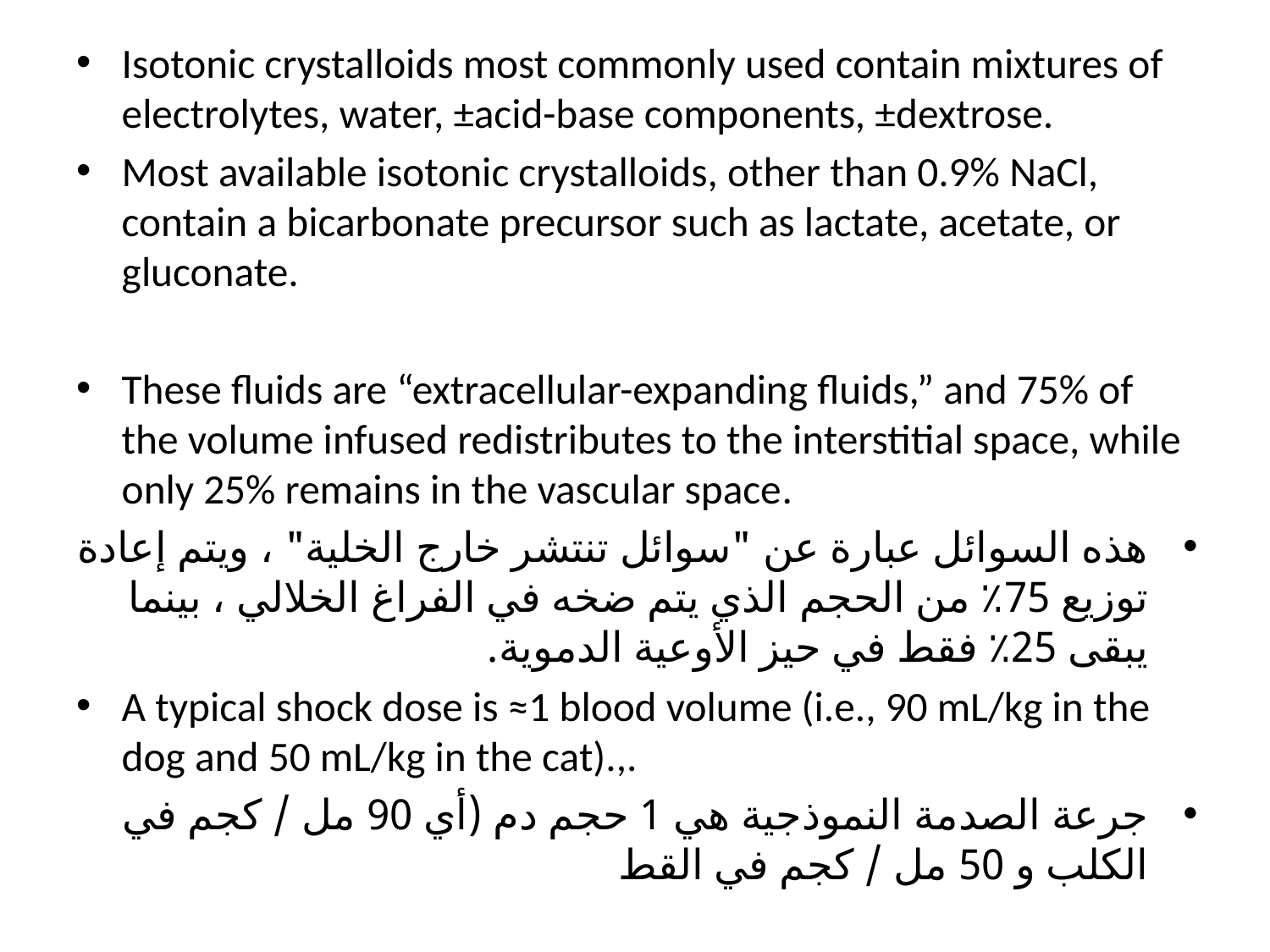

Isotonic crystalloids most commonly used contain mixtures of electrolytes, water, ±acid-base components, ±dextrose.
Most available isotonic crystalloids, other than 0.9% NaCl, contain a bicarbonate precursor such as lactate, acetate, or gluconate.

These fluids are “extracellular-expanding fluids,” and 75% of the volume infused redistributes to the interstitial space, while only 25% remains in the vascular space.
هذه السوائل عبارة عن "سوائل تنتشر خارج الخلية" ، ويتم إعادة توزيع 75٪ من الحجم الذي يتم ضخه في الفراغ الخلالي ، بينما يبقى 25٪ فقط في حيز الأوعية الدموية.
A typical shock dose is ≈1 blood volume (i.e., 90 mL/kg in the dog and 50 mL/kg in the cat).,.
جرعة الصدمة النموذجية هي 1 حجم دم (أي 90 مل / كجم في الكلب و 50 مل / كجم في القط